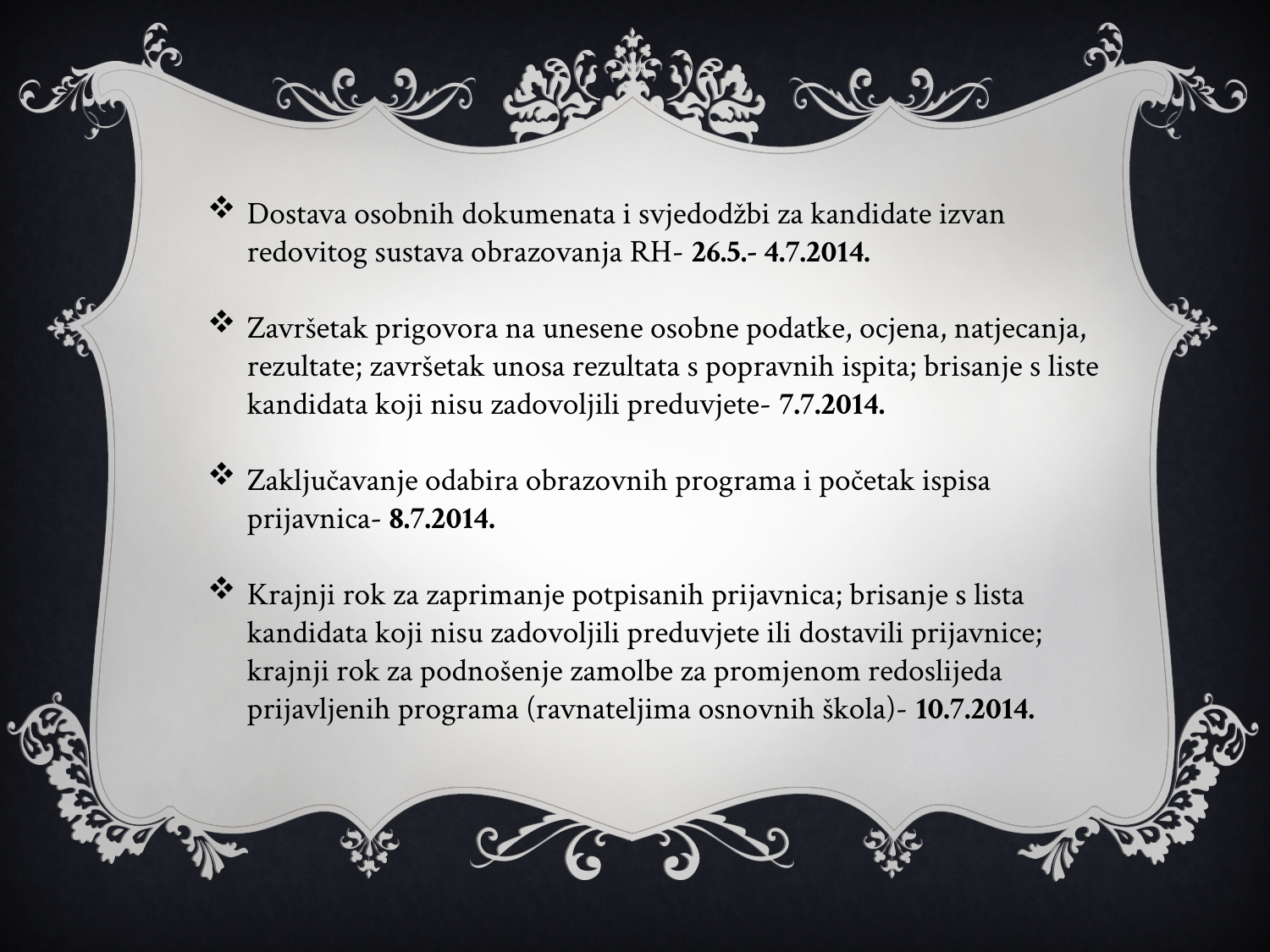

Dostava osobnih dokumenata i svjedodžbi za kandidate izvan redovitog sustava obrazovanja RH- 26.5.- 4.7.2014.

Završetak prigovora na unesene osobne podatke, ocjena, natjecanja, rezultate; završetak unosa rezultata s popravnih ispita; brisanje s liste kandidata koji nisu zadovoljili preduvjete- 7.7.2014.

Zaključavanje odabira obrazovnih programa i početak ispisa prijavnica- 8.7.2014.

Krajnji rok za zaprimanje potpisanih prijavnica; brisanje s lista kandidata koji nisu zadovoljili preduvjete ili dostavili prijavnice; krajnji rok za podnošenje zamolbe za promjenom redoslijeda prijavljenih programa (ravnateljima osnovnih škola)- 10.7.2014.